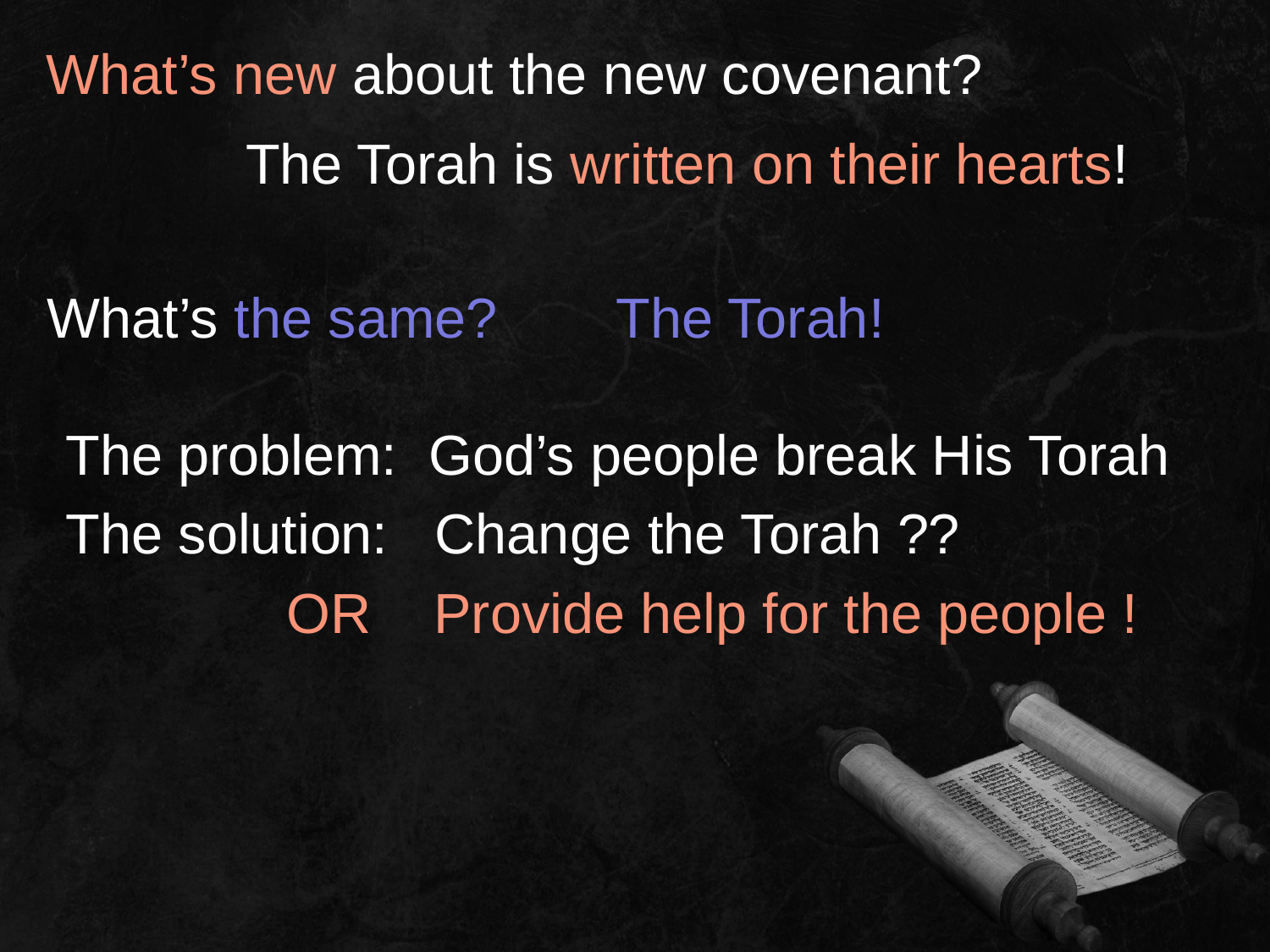

What’s new about the new covenant?
The Torah is written on their hearts!
What’s the same?
The Torah!
The problem:  God’s people break His Torah
The solution:   Change the Torah ??
	      OR    Provide help for the people !